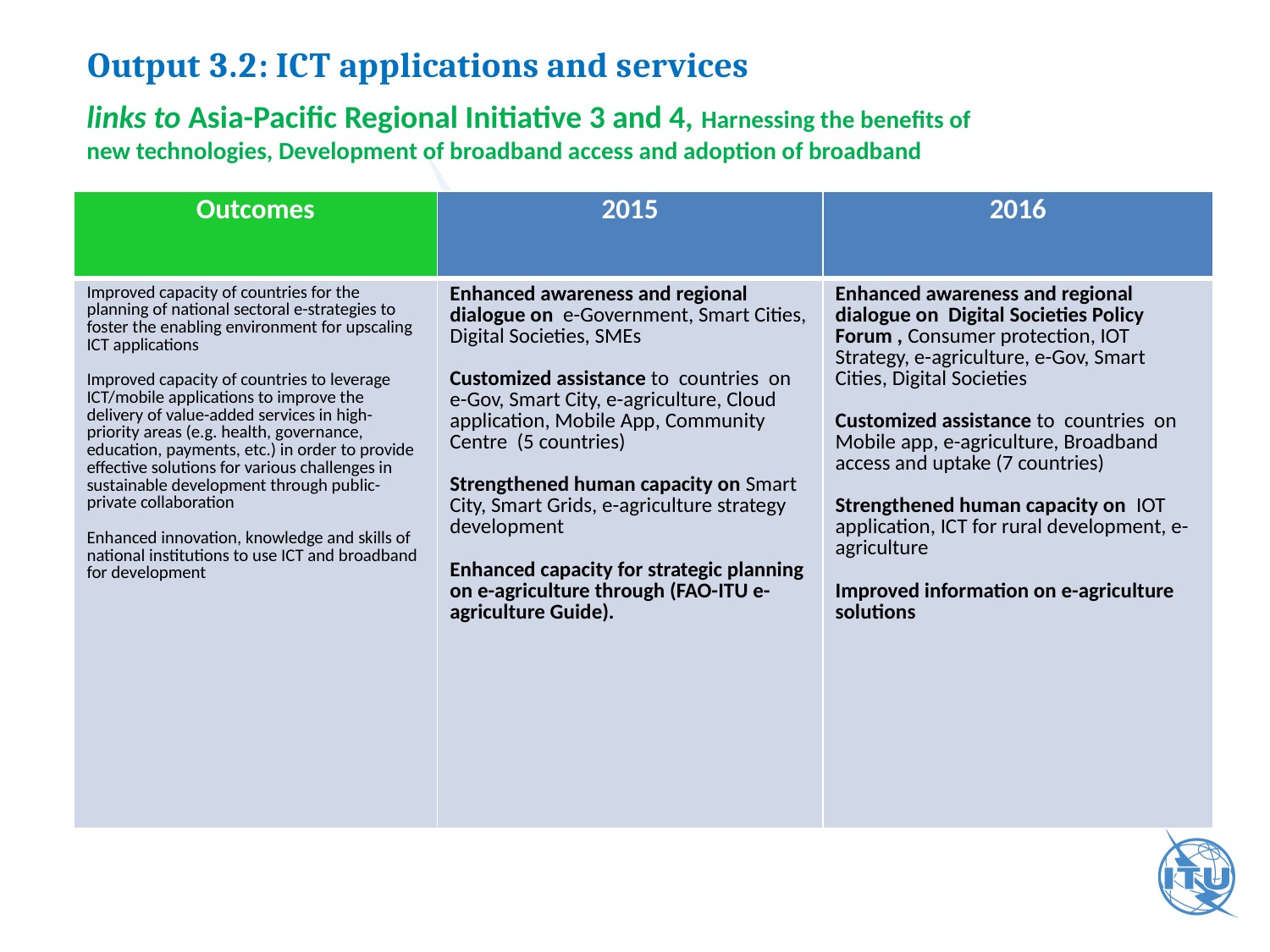

Output 3.2: ICT applications and services
links to Asia-Pacific Regional Initiative 3 and 4, Harnessing the benefits of new technologies, Development of broadband access and adoption of broadband

| Outcomes | 2015 | 2016 |
| --- | --- | --- |
| Improved capacity of countries for the planning of national sectoral e-strategies to foster the enabling environment for upscaling ICT applications Improved capacity of countries to leverage ICT/mobile applications to improve the delivery of value-added services in high-priority areas (e.g. health, governance, education, payments, etc.) in order to provide effective solutions for various challenges in sustainable development through public-private collaboration Enhanced innovation, knowledge and skills of national institutions to use ICT and broadband for development | Enhanced awareness and regional dialogue on e-Government, Smart Cities, Digital Societies, SMEs Customized assistance to countries on e-Gov, Smart City, e-agriculture, Cloud application, Mobile App, Community Centre (5 countries) Strengthened human capacity on Smart City, Smart Grids, e-agriculture strategy development Enhanced capacity for strategic planning on e-agriculture through (FAO-ITU e-agriculture Guide). | Enhanced awareness and regional dialogue on Digital Societies Policy Forum , Consumer protection, IOT Strategy, e-agriculture, e-Gov, Smart Cities, Digital Societies Customized assistance to countries on Mobile app, e-agriculture, Broadband access and uptake (7 countries) Strengthened human capacity on IOT application, ICT for rural development, e-agriculture Improved information on e-agriculture solutions |